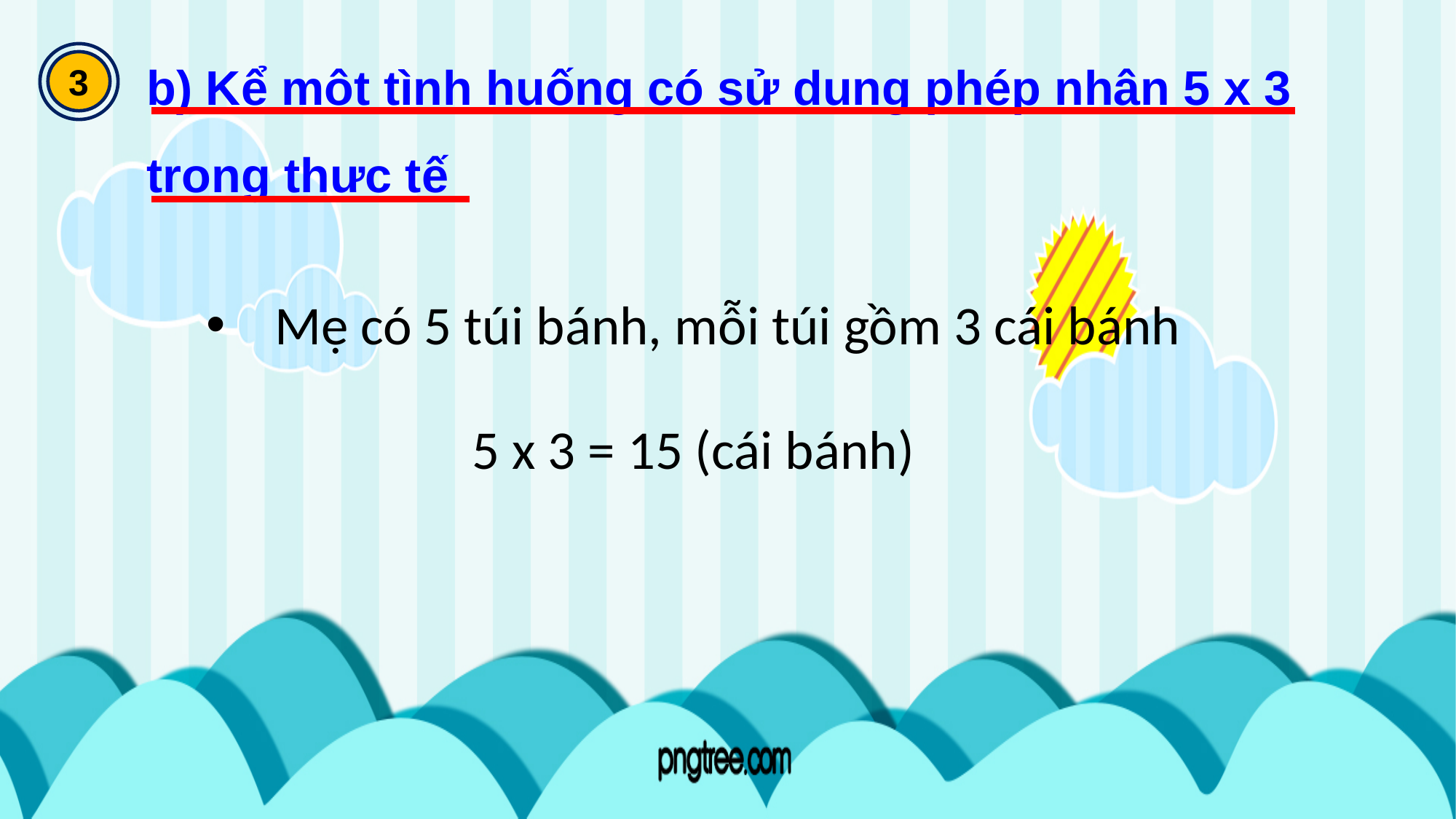

b) Kể một tình huống có sử dụng phép nhân 5 x 3 trong thực tế

3
Mẹ có 5 túi bánh, mỗi túi gồm 3 cái bánh
5 x 3 = 15 (cái bánh)